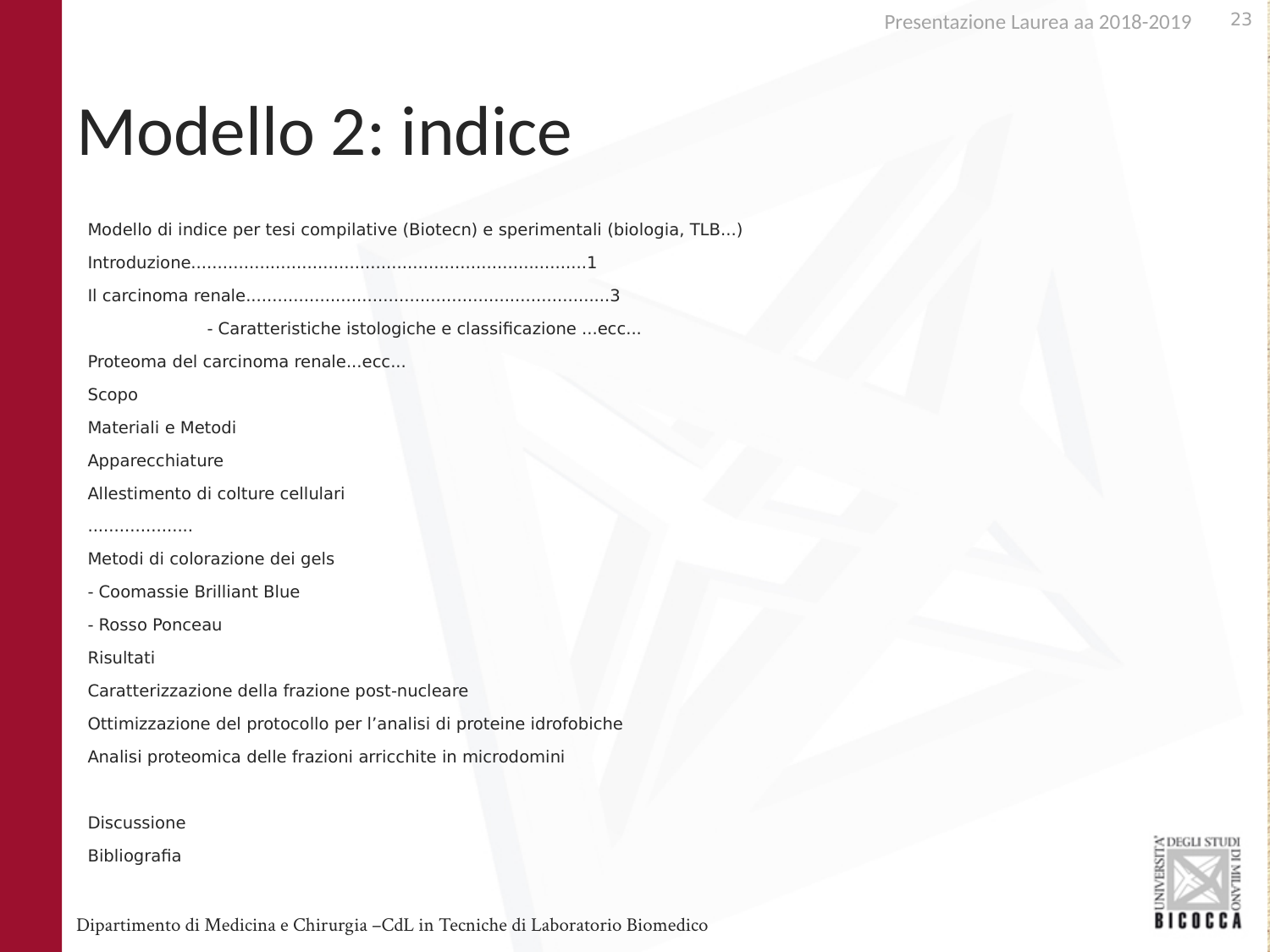

Presentazione Laurea aa 2018-2019
# Modello 2: indice
Modello di indice per tesi compilative (Biotecn) e sperimentali (biologia, TLB...)
Introduzione...........................................................................1
Il carcinoma renale.....................................................................3
	- Caratteristiche istologiche e classificazione ...ecc...
Proteoma del carcinoma renale...ecc...
Scopo
Materiali e Metodi
Apparecchiature
Allestimento di colture cellulari
....................
Metodi di colorazione dei gels
- Coomassie Brilliant Blue
- Rosso Ponceau
Risultati
Caratterizzazione della frazione post-nucleare
Ottimizzazione del protocollo per l’analisi di proteine idrofobiche
Analisi proteomica delle frazioni arricchite in microdomini

Discussione
Bibliografia

Dipartimento di Medicina e Chirurgia –CdL in Tecniche di Laboratorio Biomedico